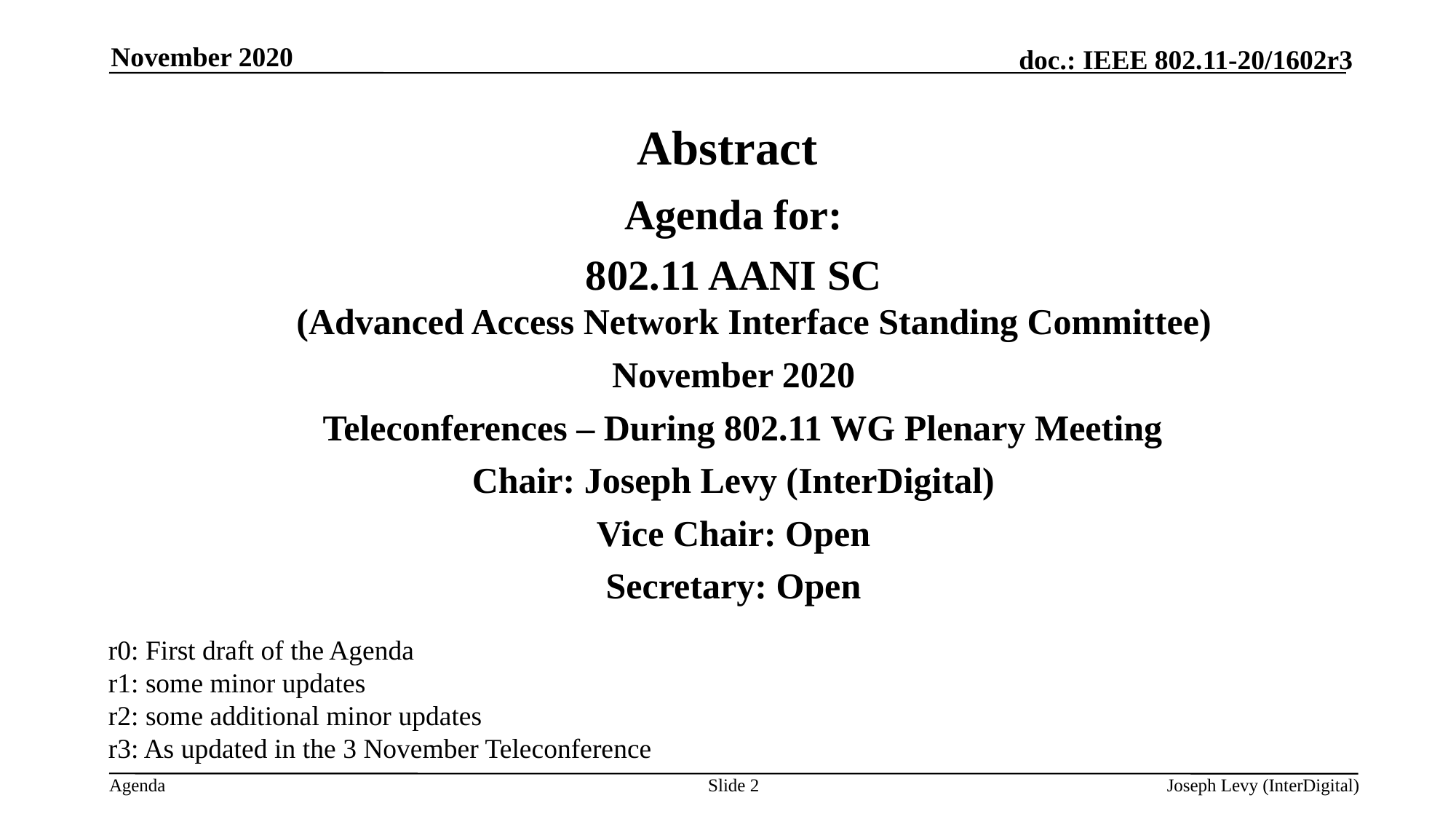

November 2020
# Abstract
Agenda for:
 802.11 AANI SC
(Advanced Access Network Interface Standing Committee)
November 2020
  Teleconferences – During 802.11 WG Plenary Meeting
Chair: Joseph Levy (InterDigital)
Vice Chair: Open
Secretary: Open
r0: First draft of the Agenda
r1: some minor updates
r2: some additional minor updates
r3: As updated in the 3 November Teleconference
Slide 2
Joseph Levy (InterDigital)